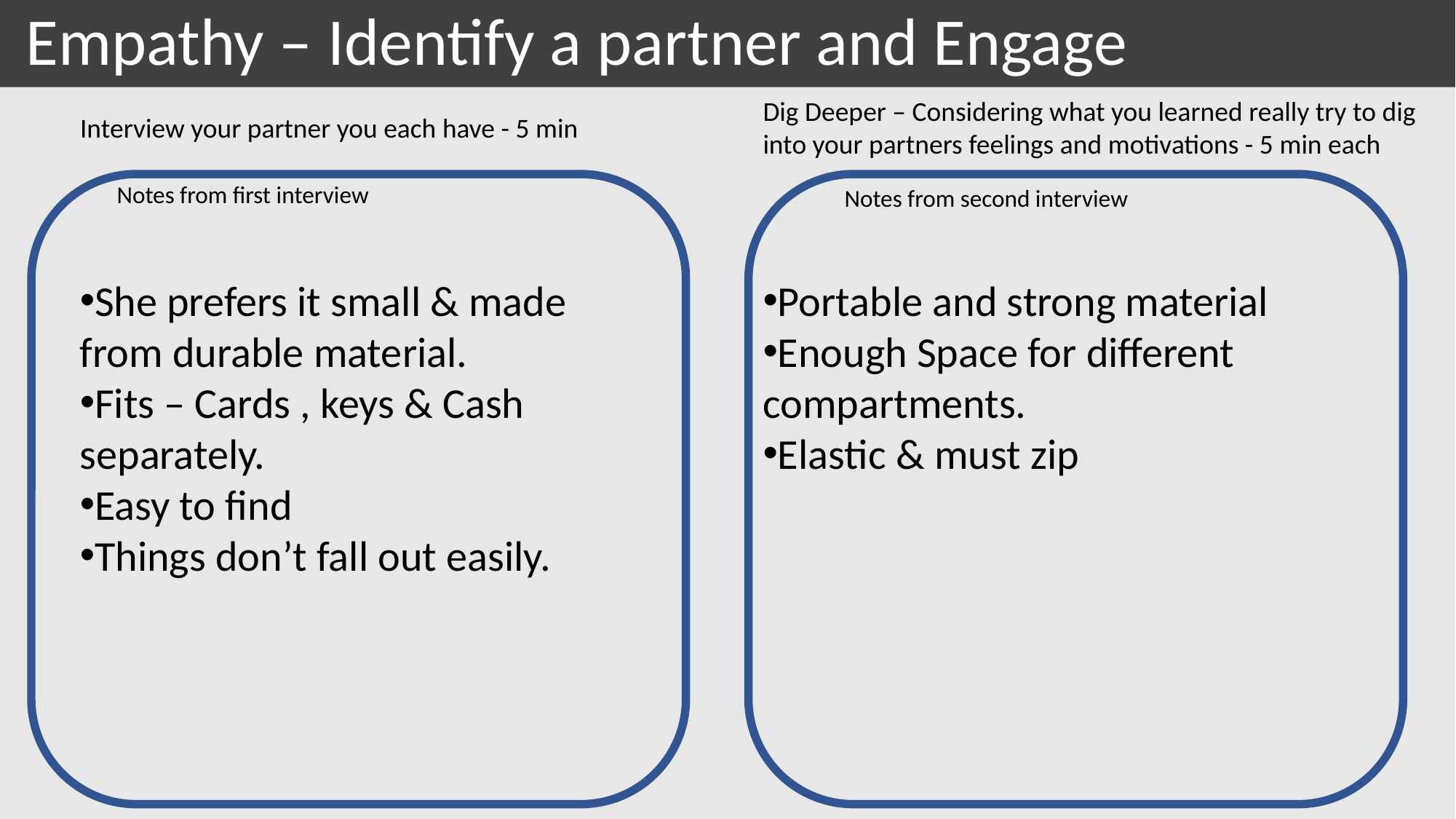

# Empathy – Identify a partner and Engage
Dig Deeper – Considering what you learned really try to dig into your partners feelings and motivations - 5 min each
Interview your partner you each have - 5 min

Notes from first interview
Notes from second interview
She prefers it small & made from durable material.
Fits – Cards , keys & Cash separately.
Easy to find
Things don’t fall out easily.
Portable and strong material
Enough Space for different  compartments.
Elastic & must zip